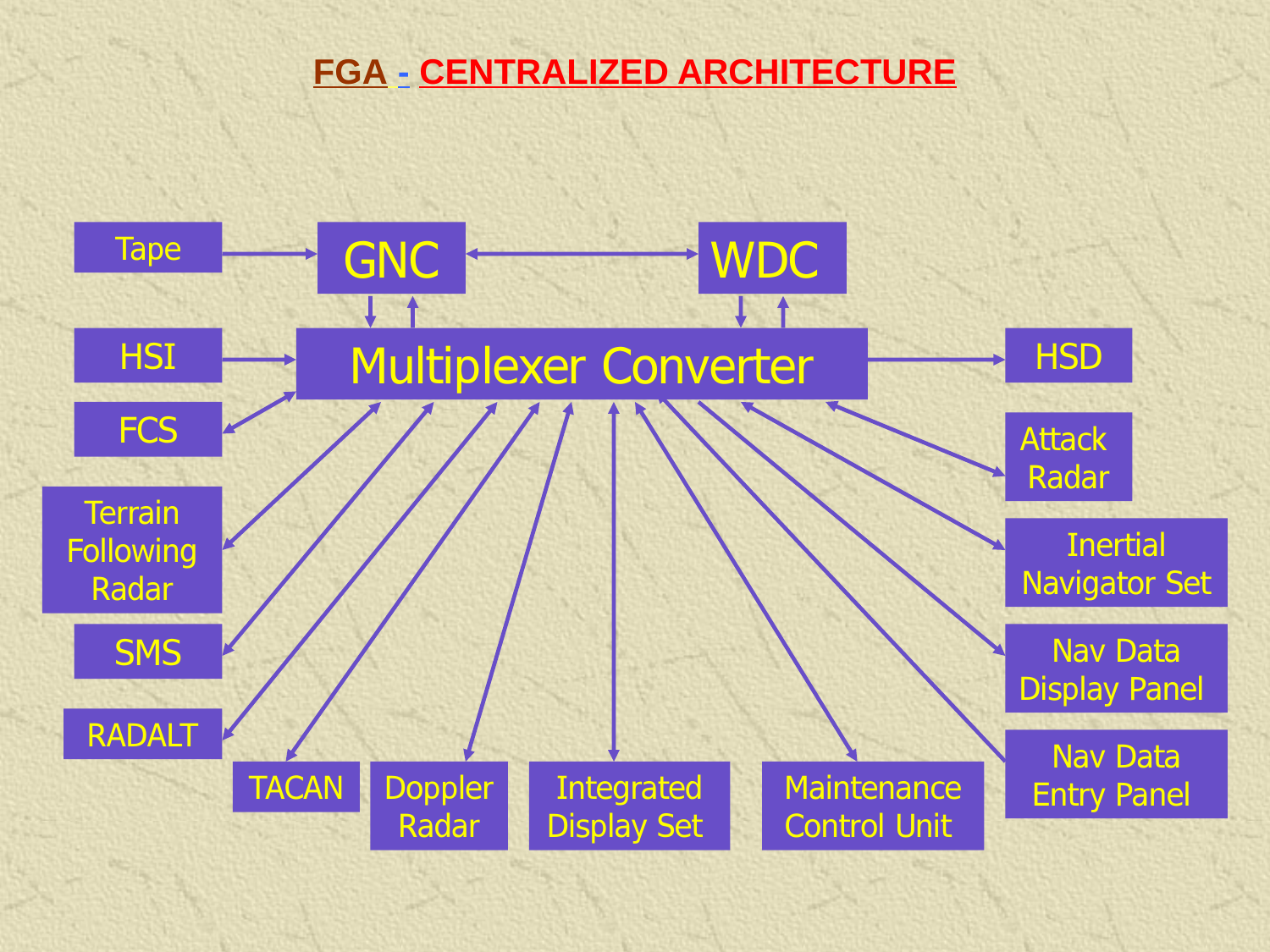

FGA - CENTRALIZED ARCHITECTURE
Tape
GNC
WDC

HSI
Multiplexer Converter
HSD

FCS

Attack  Radar
Terrain Following Radar
Inertial Navigator Set
SMS
Nav Data Display Panel
RADALT
Nav Data Entry Panel
TACAN
Doppler Radar
Integrated Display Set
Maintenance Control Unit